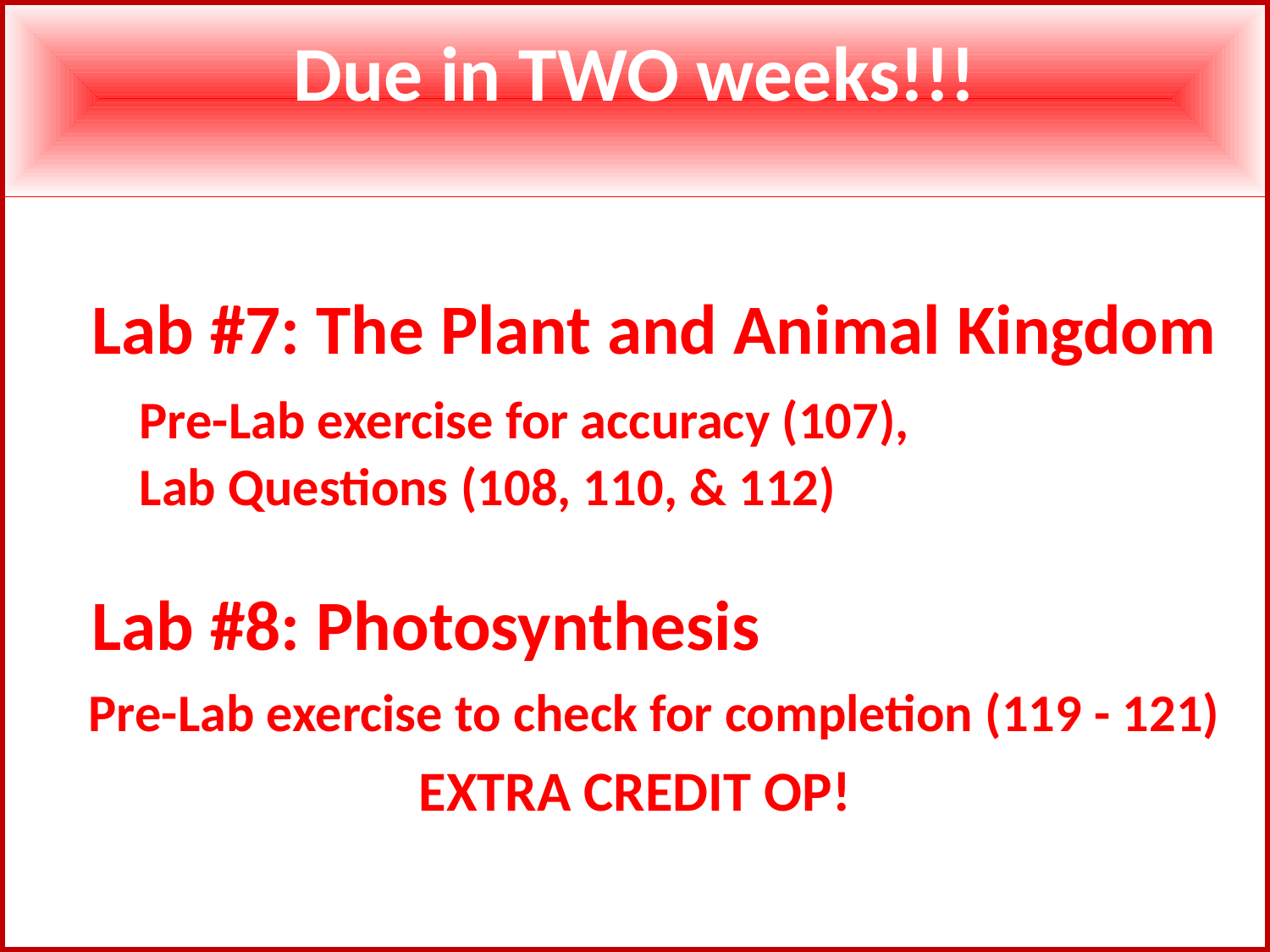

Due in TWO weeks!!!

     Lab #7: The Plant and Animal Kingdom
	Pre-Lab exercise for accuracy (107),
	Lab Questions (108, 110, & 112)

     Lab #8: Photosynthesis
      Pre-Lab exercise to check for completion (119 - 121)
EXTRA CREDIT OP!